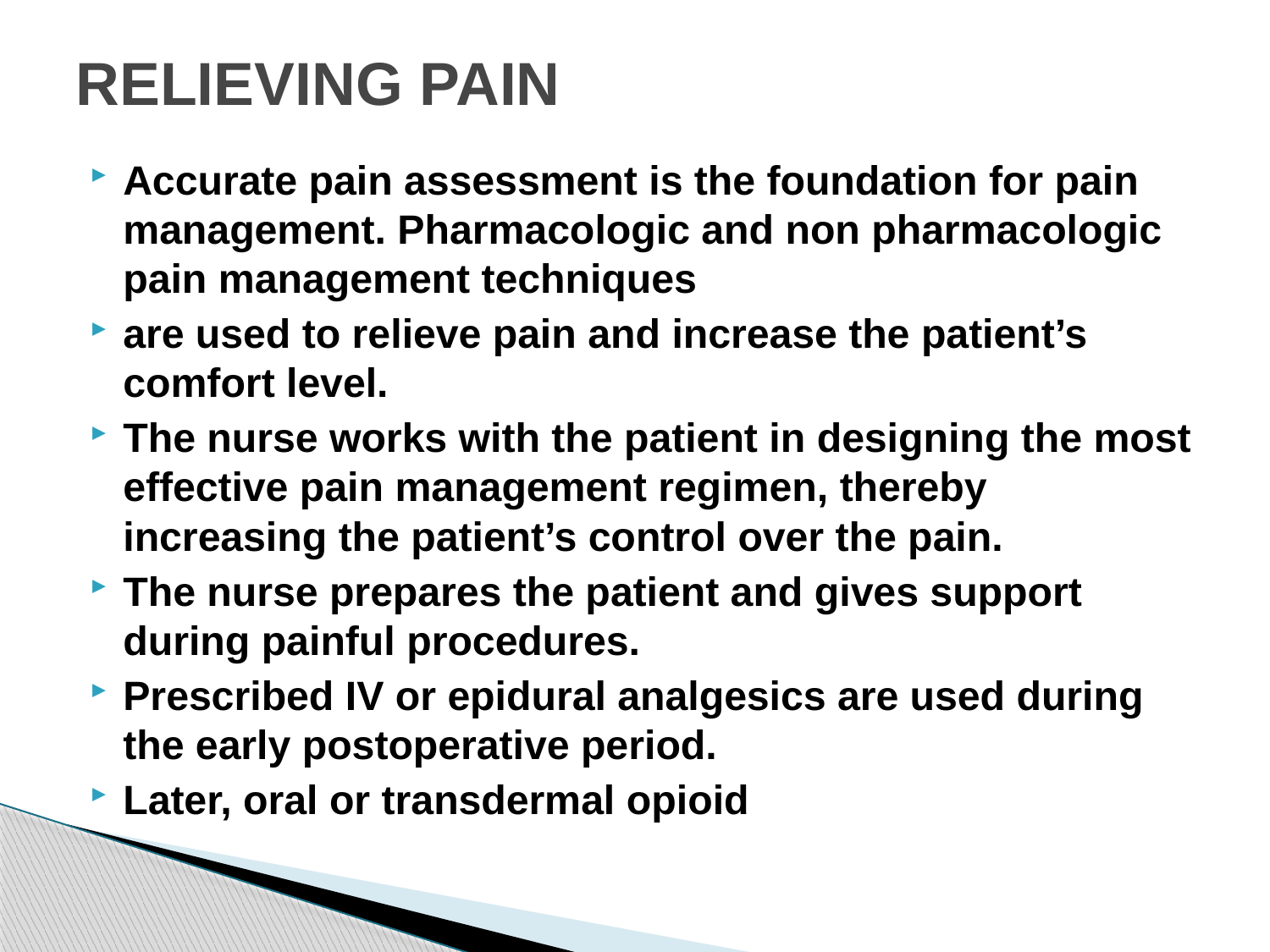

# RELIEVING PAIN
Accurate pain assessment is the foundation for pain management. Pharmacologic and non pharmacologic pain management techniques
are used to relieve pain and increase the patient’s comfort level.
The nurse works with the patient in designing the most effective pain management regimen, thereby increasing the patient’s control over the pain.
The nurse prepares the patient and gives support during painful procedures.
Prescribed IV or epidural analgesics are used during the early postoperative period.
Later, oral or transdermal opioid